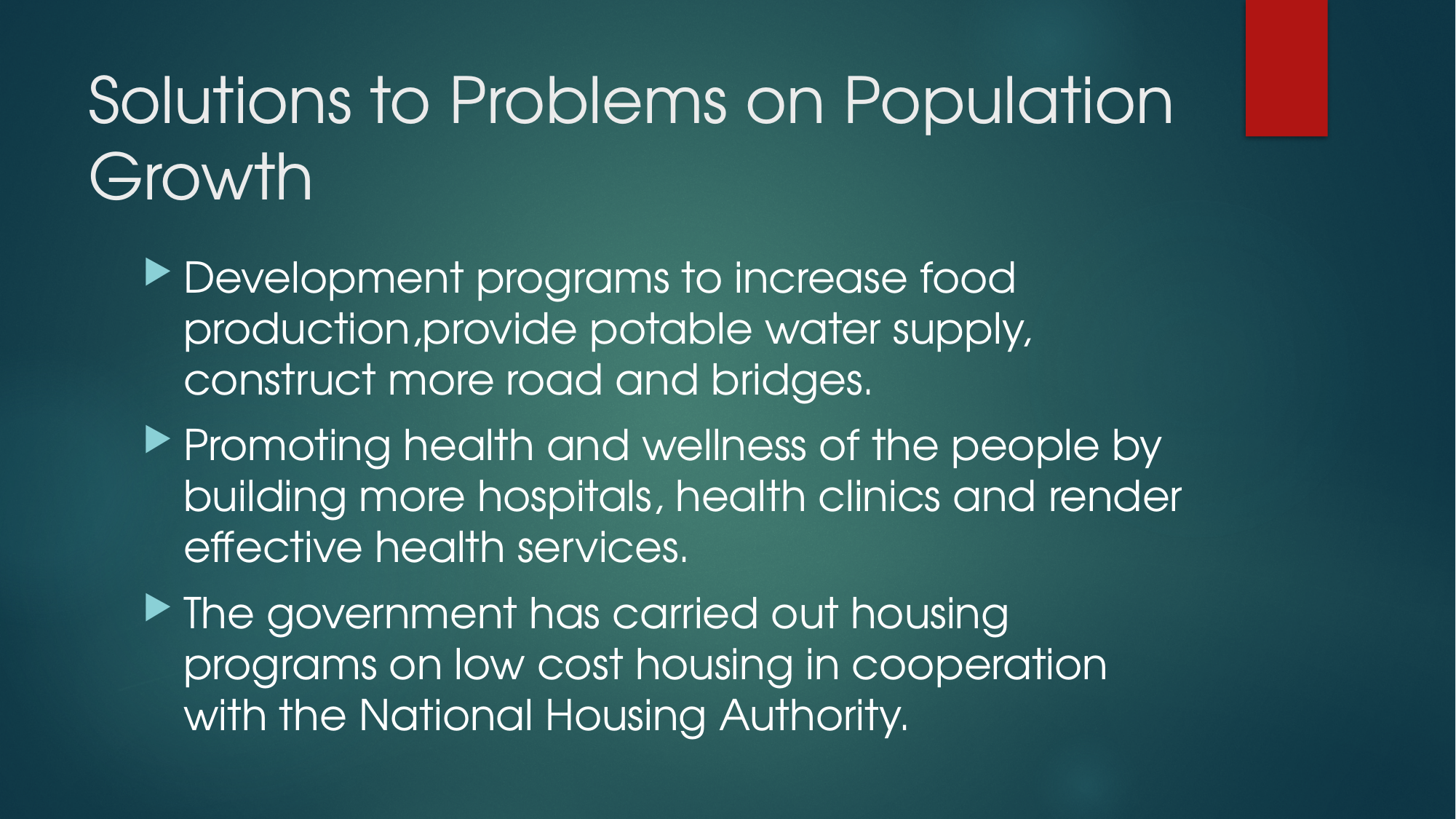

# Solutions to Problems on Population Growth
Development programs to increase food production,provide potable water supply, construct more road and bridges.
Promoting health and wellness of the people by building more hospitals, health clinics and render effective health services.
The government has carried out housing programs on low cost housing in cooperation with the National Housing Authority.